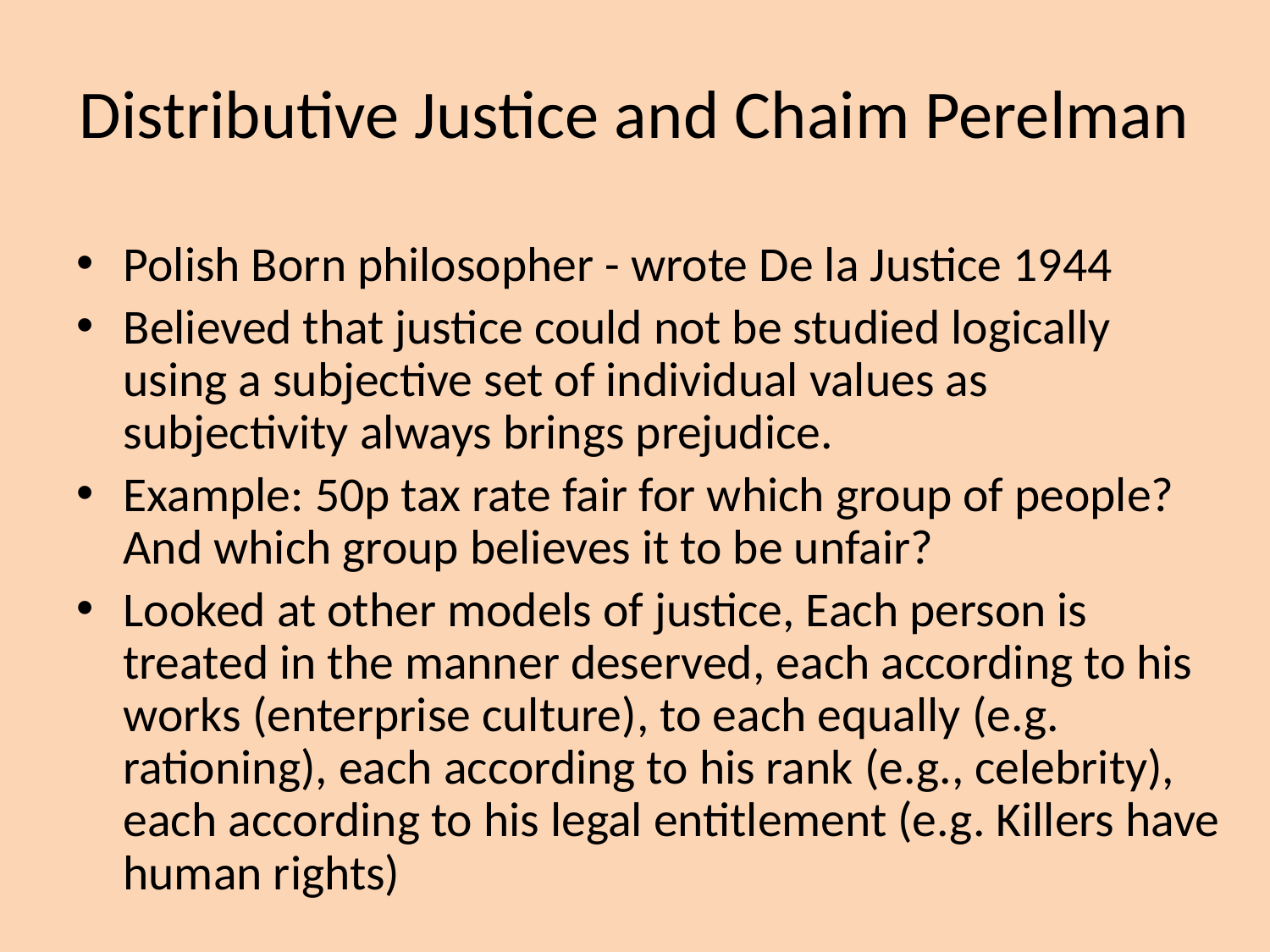

# Distributive Justice and Chaim Perelman
Polish Born philosopher - wrote De la Justice 1944
Believed that justice could not be studied logically using a subjective set of individual values as subjectivity always brings prejudice.
Example: 50p tax rate fair for which group of people? And which group believes it to be unfair?
Looked at other models of justice, Each person is treated in the manner deserved, each according to his works (enterprise culture), to each equally (e.g. rationing), each according to his rank (e.g., celebrity), each according to his legal entitlement (e.g. Killers have human rights)